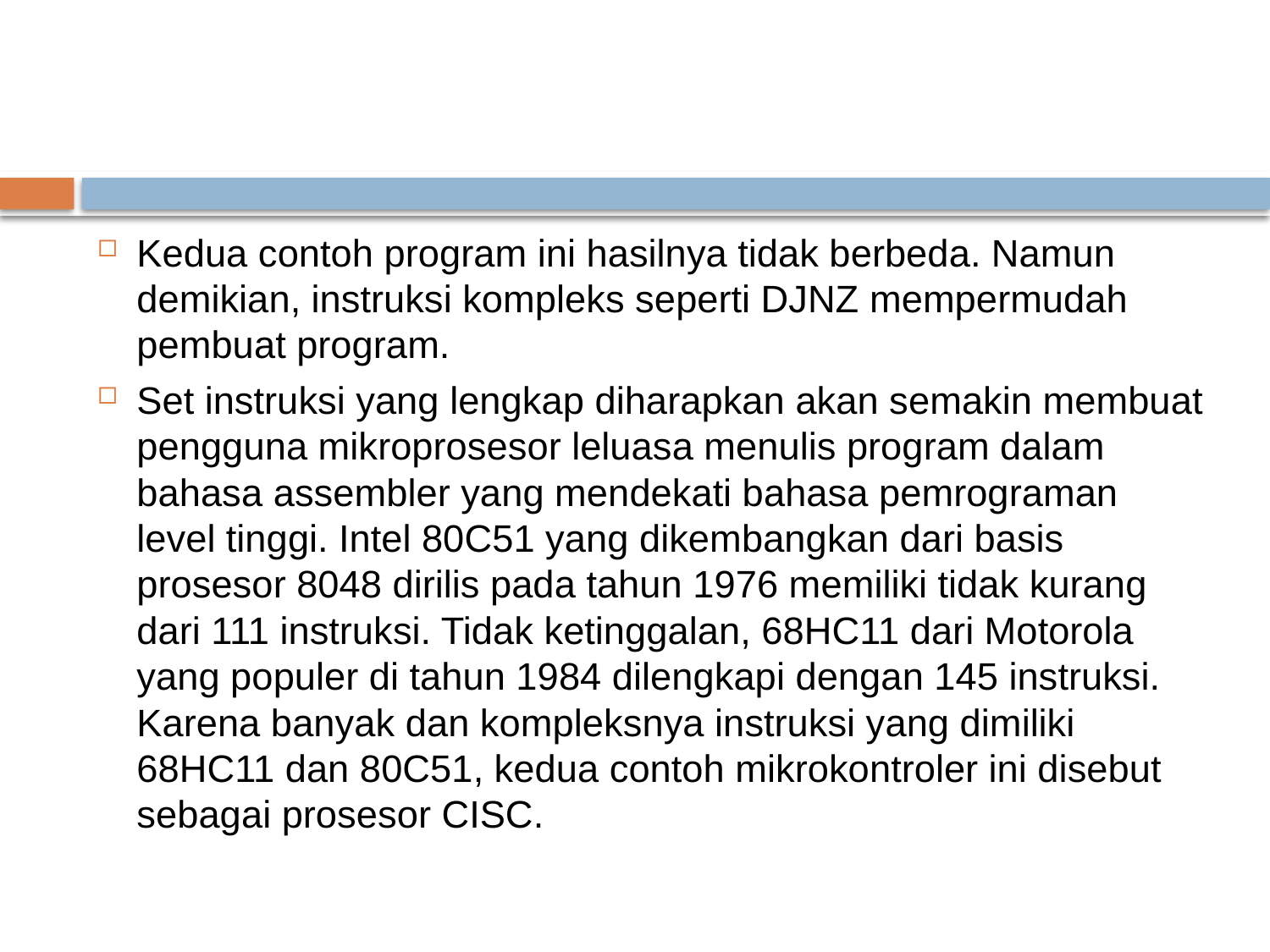

#
Kedua contoh program ini hasilnya tidak berbeda. Namun demikian, instruksi kompleks seperti DJNZ mempermudah pembuat program.
Set instruksi yang lengkap diharapkan akan semakin membuat pengguna mikroprosesor leluasa menulis program dalam bahasa assembler yang mendekati bahasa pemrograman level tinggi. Intel 80C51 yang dikembangkan dari basis prosesor 8048 dirilis pada tahun 1976 memiliki tidak kurang dari 111 instruksi. Tidak ketinggalan, 68HC11 dari Motorola yang populer di tahun 1984 dilengkapi dengan 145 instruksi. Karena banyak dan kompleksnya instruksi yang dimiliki 68HC11 dan 80C51, kedua contoh mikrokontroler ini disebut sebagai prosesor CISC.